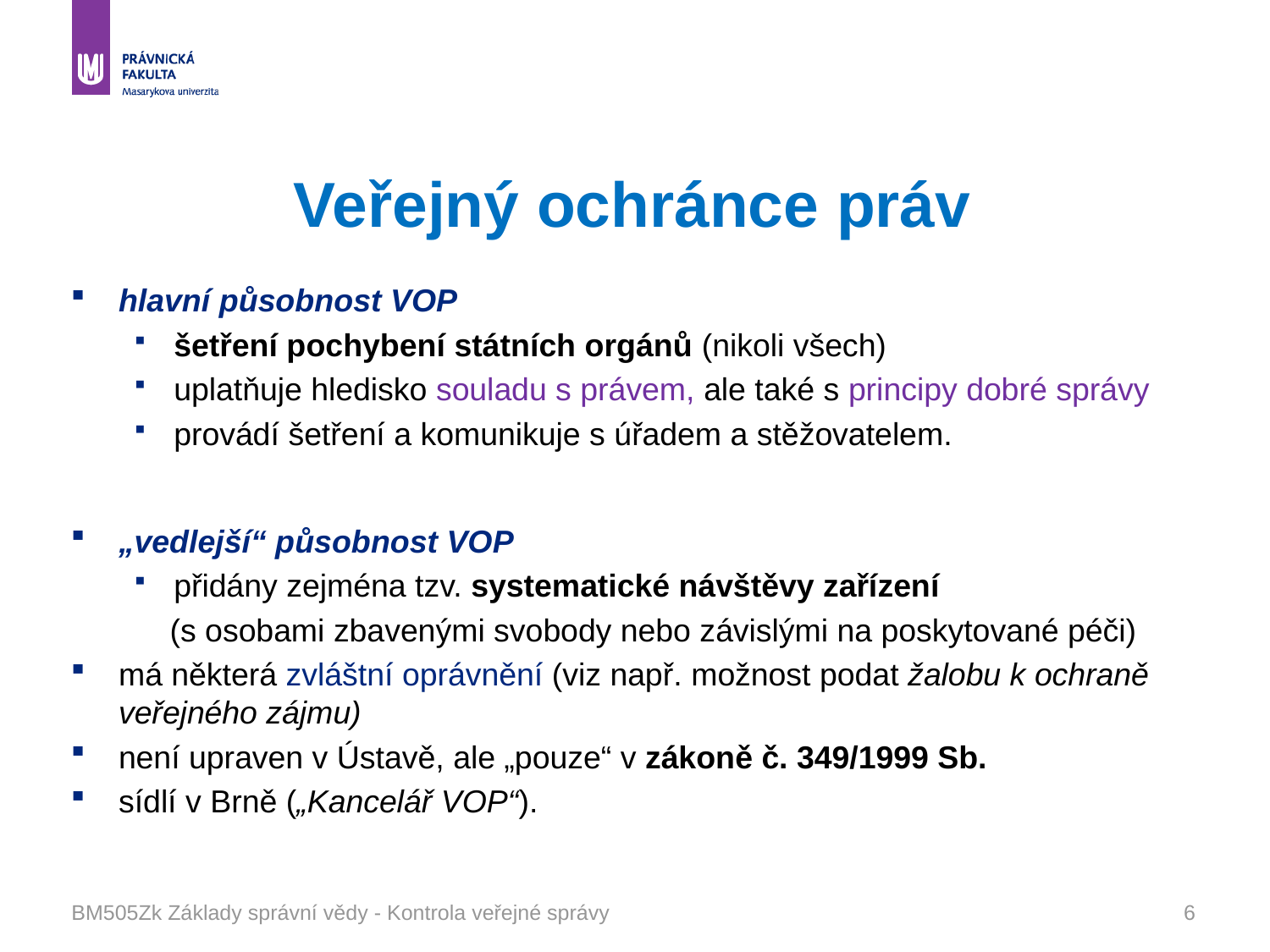

# Veřejný ochránce práv
hlavní působnost VOP
šetření pochybení státních orgánů (nikoli všech)
uplatňuje hledisko souladu s právem, ale také s principy dobré správy
provádí šetření a komunikuje s úřadem a stěžovatelem.

„vedlejší“ působnost VOP
přidány zejména tzv. systematické návštěvy zařízení
    (s osobami zbavenými svobody nebo závislými na poskytované péči)
má některá zvláštní oprávnění (viz např. možnost podat žalobu k ochraně veřejného zájmu)
není upraven v Ústavě, ale „pouze“ v zákoně č. 349/1999 Sb.
sídlí v Brně („Kancelář VOP“).
BM505Zk Základy správní vědy - Kontrola veřejné správy
6